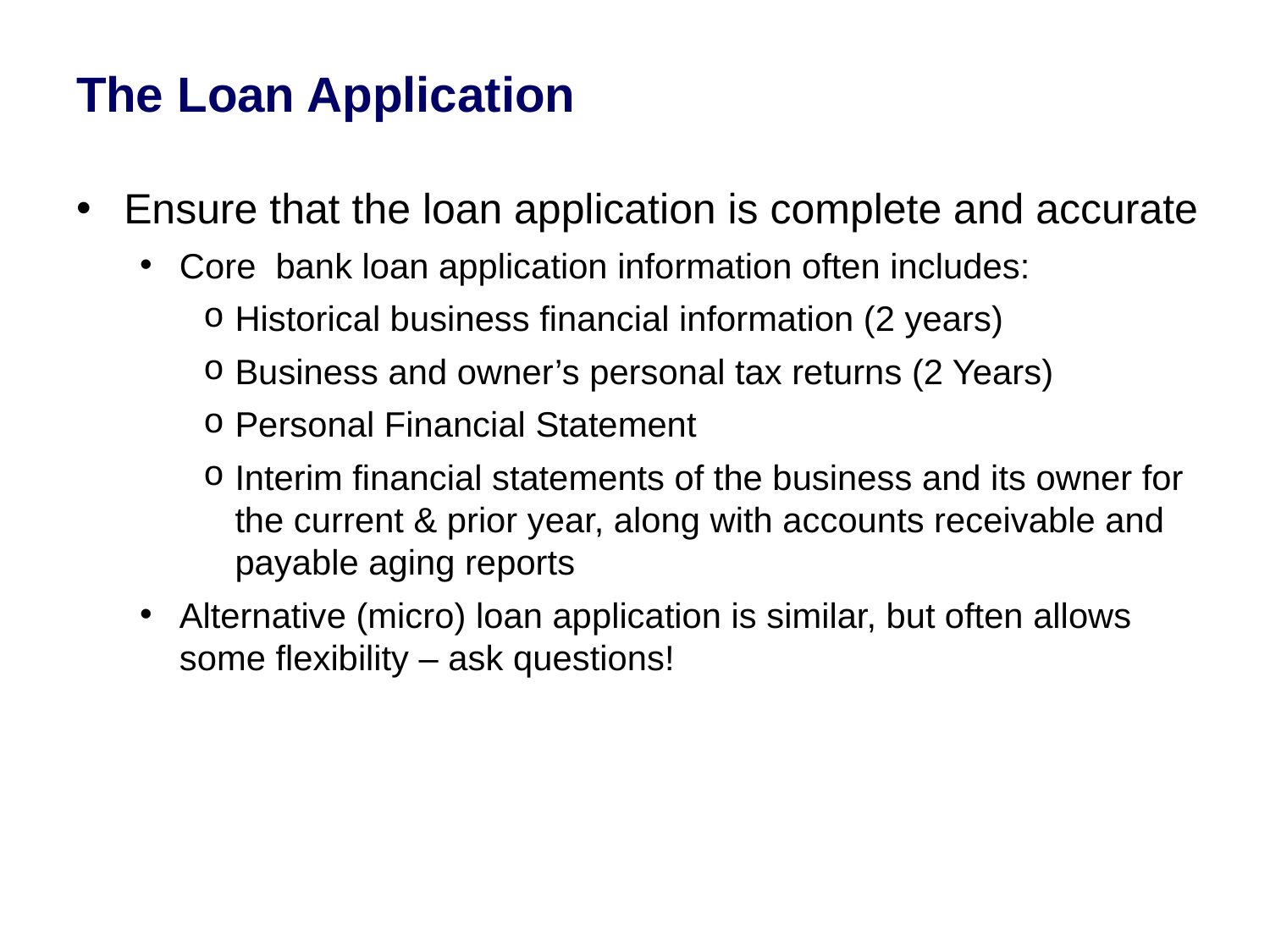

# The Loan Application
Ensure that the loan application is complete and accurate
Core  bank loan application information often includes:
Historical business financial information (2 years)
Business and owner’s personal tax returns (2 Years)
Personal Financial Statement
Interim financial statements of the business and its owner for the current & prior year, along with accounts receivable and payable aging reports
Alternative (micro) loan application is similar, but often allows some flexibility – ask questions!